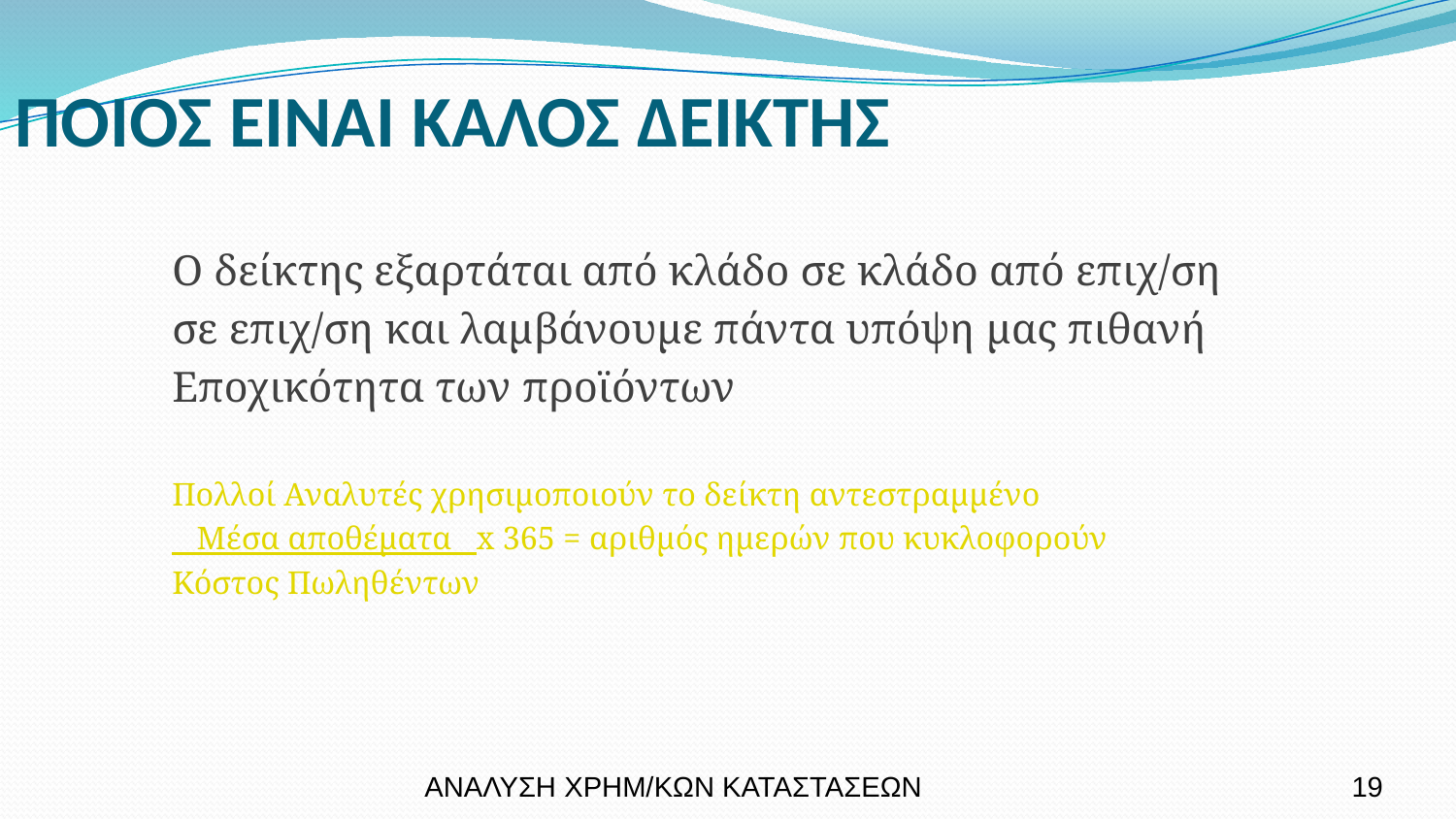

ΠΟΙΟΣ ΕΙΝΑΙ ΚΑΛΟΣ ΔΕΙΚΤΗΣ
Ο δείκτης εξαρτάται από κλάδο σε κλάδο από επιχ/ση
σε επιχ/ση και λαμβάνουμε πάντα υπόψη μας πιθανή
Εποχικότητα των προϊόντων

Πολλοί Αναλυτές χρησιμοποιούν το δείκτη αντεστραμμένο
   Μέσα αποθέματα   x 365 = αριθμός ημερών που κυκλοφορούν
Κόστος Πωληθέντων

ΑΝΑΛΥΣΗ ΧΡΗΜ/ΚΩΝ ΚΑΤΑΣΤΑΣΕΩΝ
19